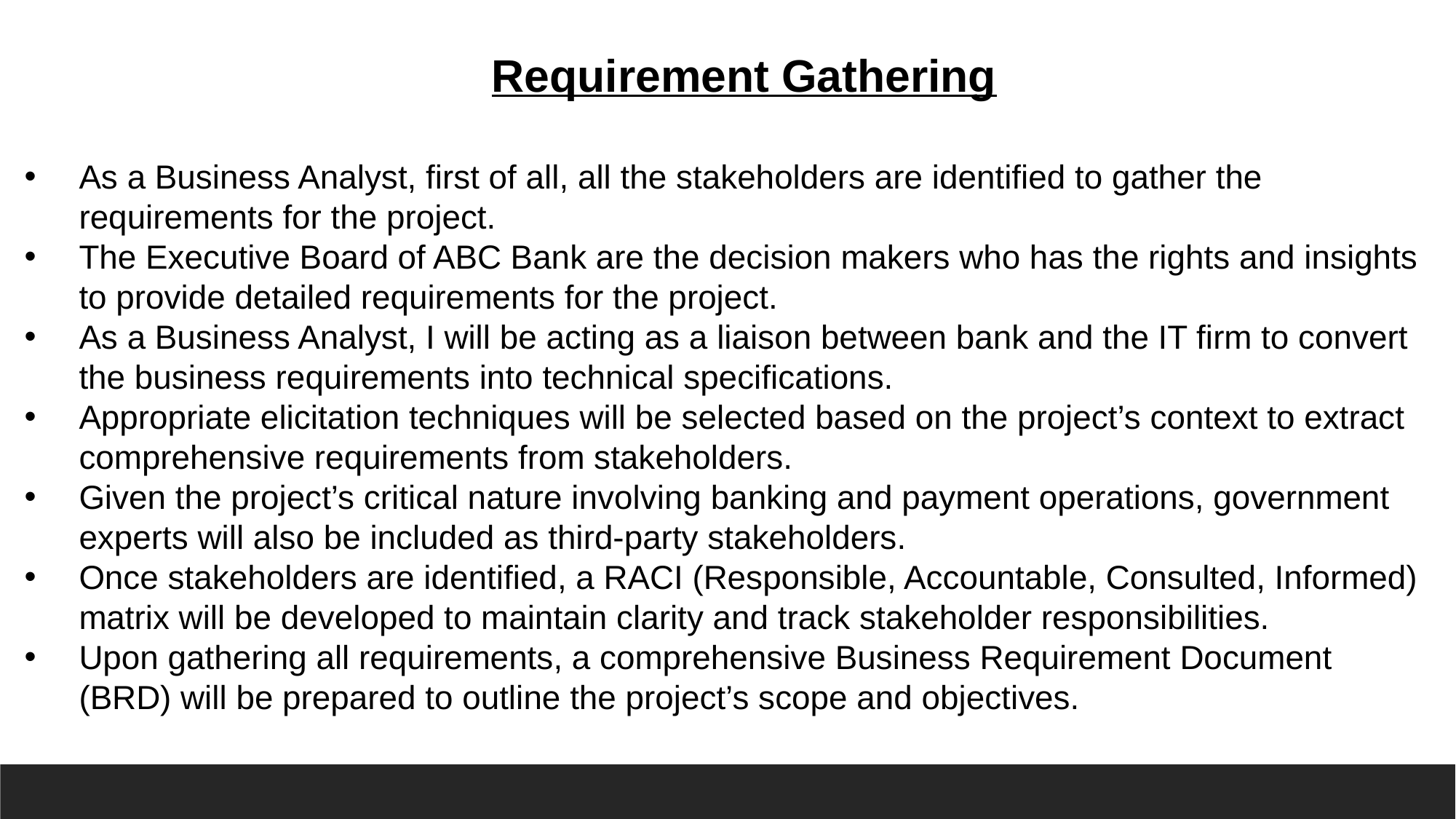

Requirement Gathering

As a Business Analyst, first of all, all the stakeholders are identified to gather the requirements for the project.
The Executive Board of ABC Bank are the decision makers who has the rights and insights to provide detailed requirements for the project.
As a Business Analyst, I will be acting as a liaison between bank and the IT firm to convert the business requirements into technical specifications.
Appropriate elicitation techniques will be selected based on the project’s context to extract comprehensive requirements from stakeholders.
Given the project’s critical nature involving banking and payment operations, government experts will also be included as third-party stakeholders.
Once stakeholders are identified, a RACI (Responsible, Accountable, Consulted, Informed) matrix will be developed to maintain clarity and track stakeholder responsibilities.
Upon gathering all requirements, a comprehensive Business Requirement Document (BRD) will be prepared to outline the project’s scope and objectives.